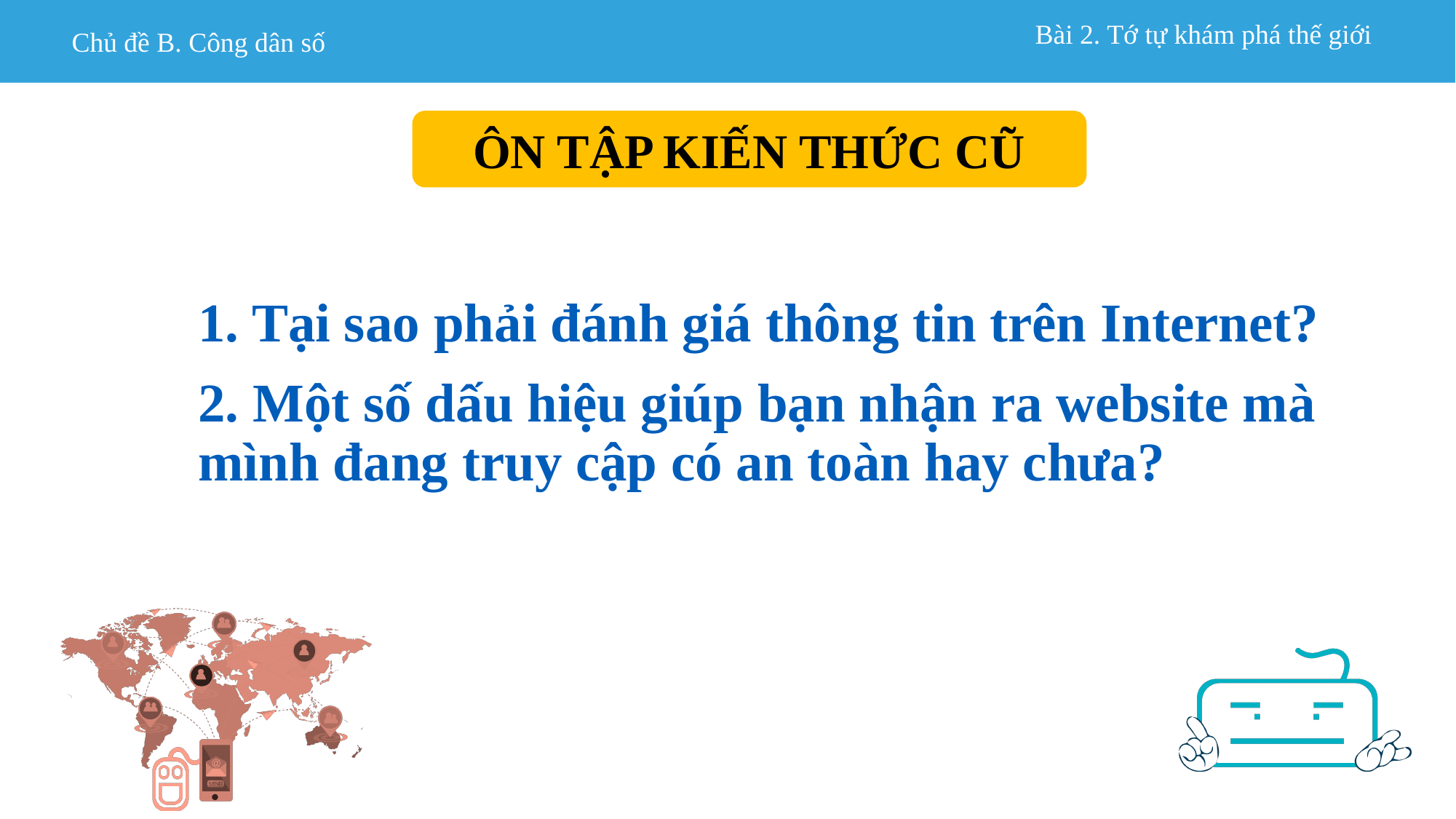

ÔN TẬP KIẾN THỨC CŨ

1. Tại sao phải đánh giá thông tin trên Internet?
2. Một số dấu hiệu giúp bạn nhận ra website mà mình đang truy cập có an toàn hay chưa?